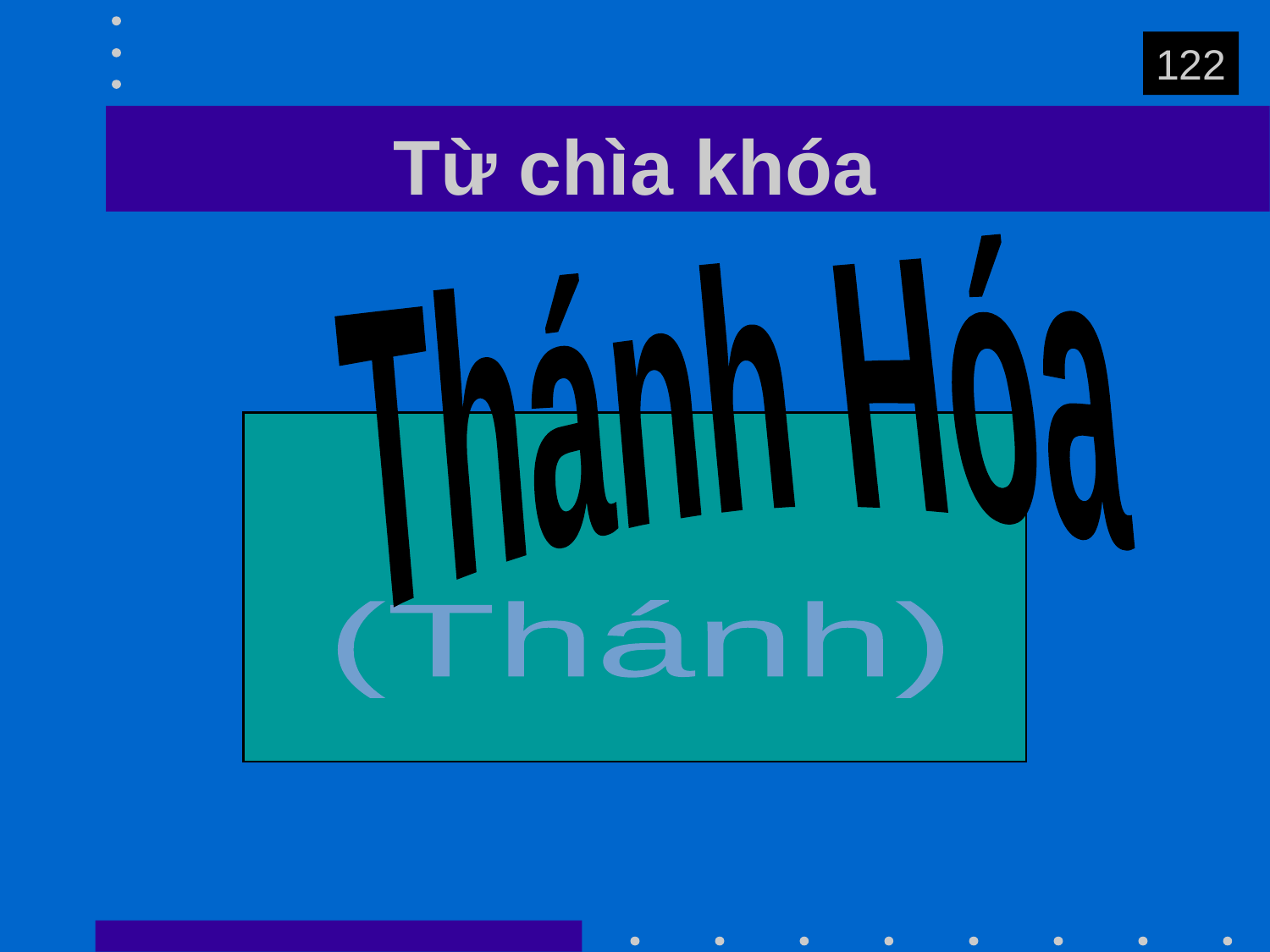

122
# Từ chìa khóa
Thánh Hóa

(Thánh)